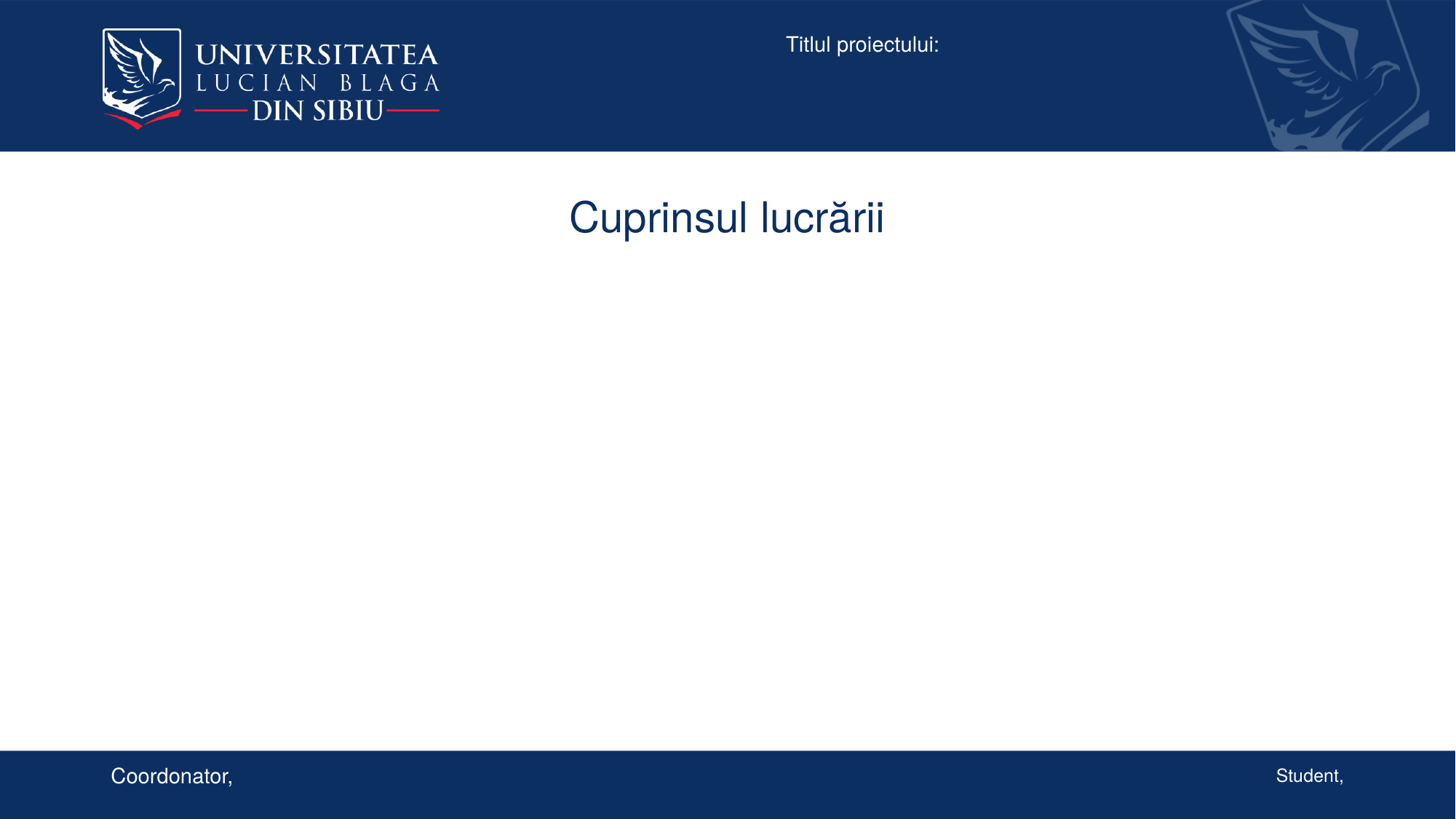

Titlul proiectului:
# Cuprinsul lucrării

Coordonator,
Student,